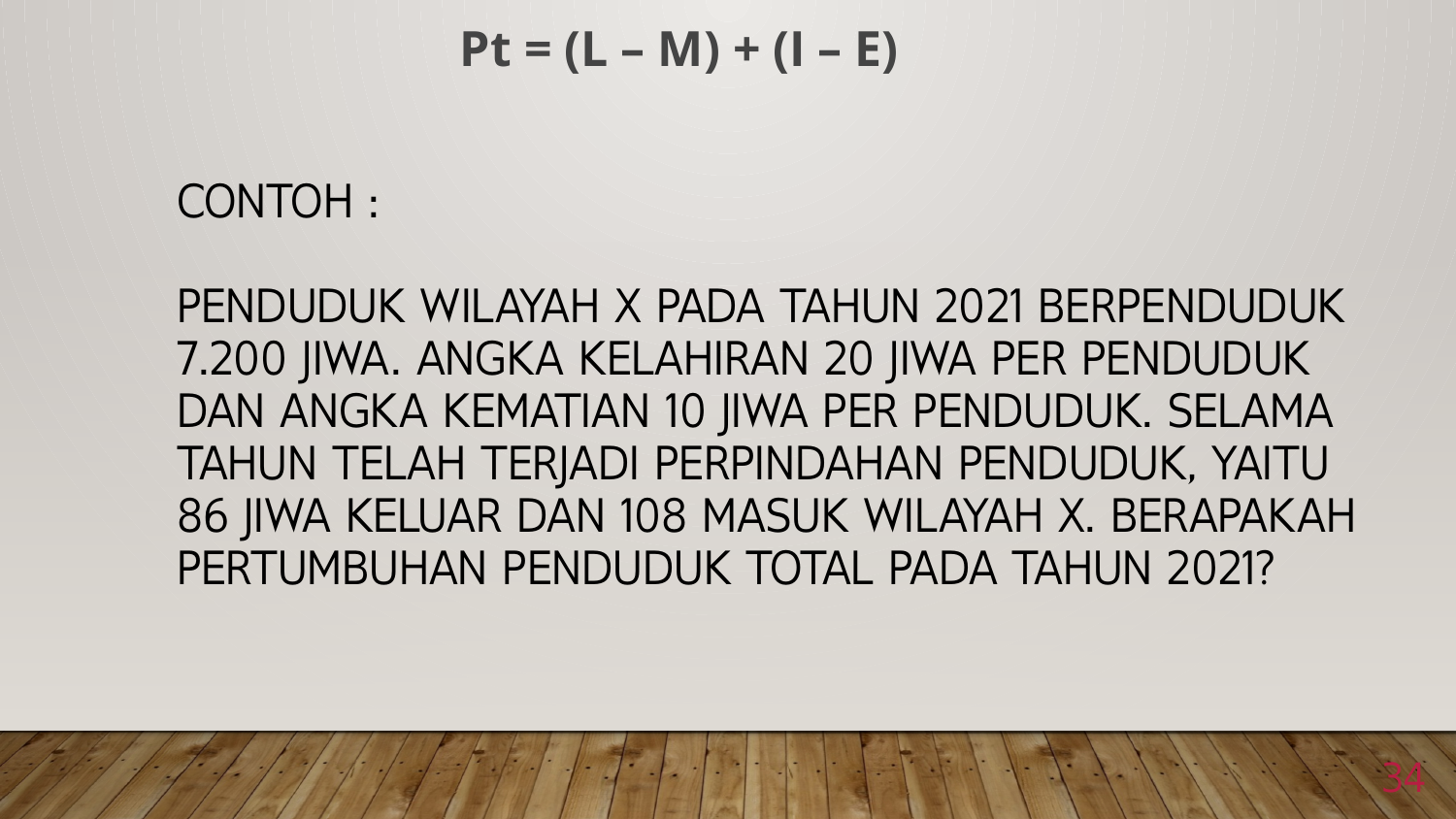

Pt = (L – M) + (I – E)
# Contoh : Penduduk wilayah X pada tahun 2021 berpenduduk 7.200 jiwa. Angka kelahiran 20 jiwa per penduduk dan angka kematian 10 jiwa per penduduk. Selama tahun telah terjadi perpindahan penduduk, yaitu 86 jiwa keluar dan 108 masuk wilayah X. Berapakah pertumbuhan penduduk total pada tahun 2021?
34